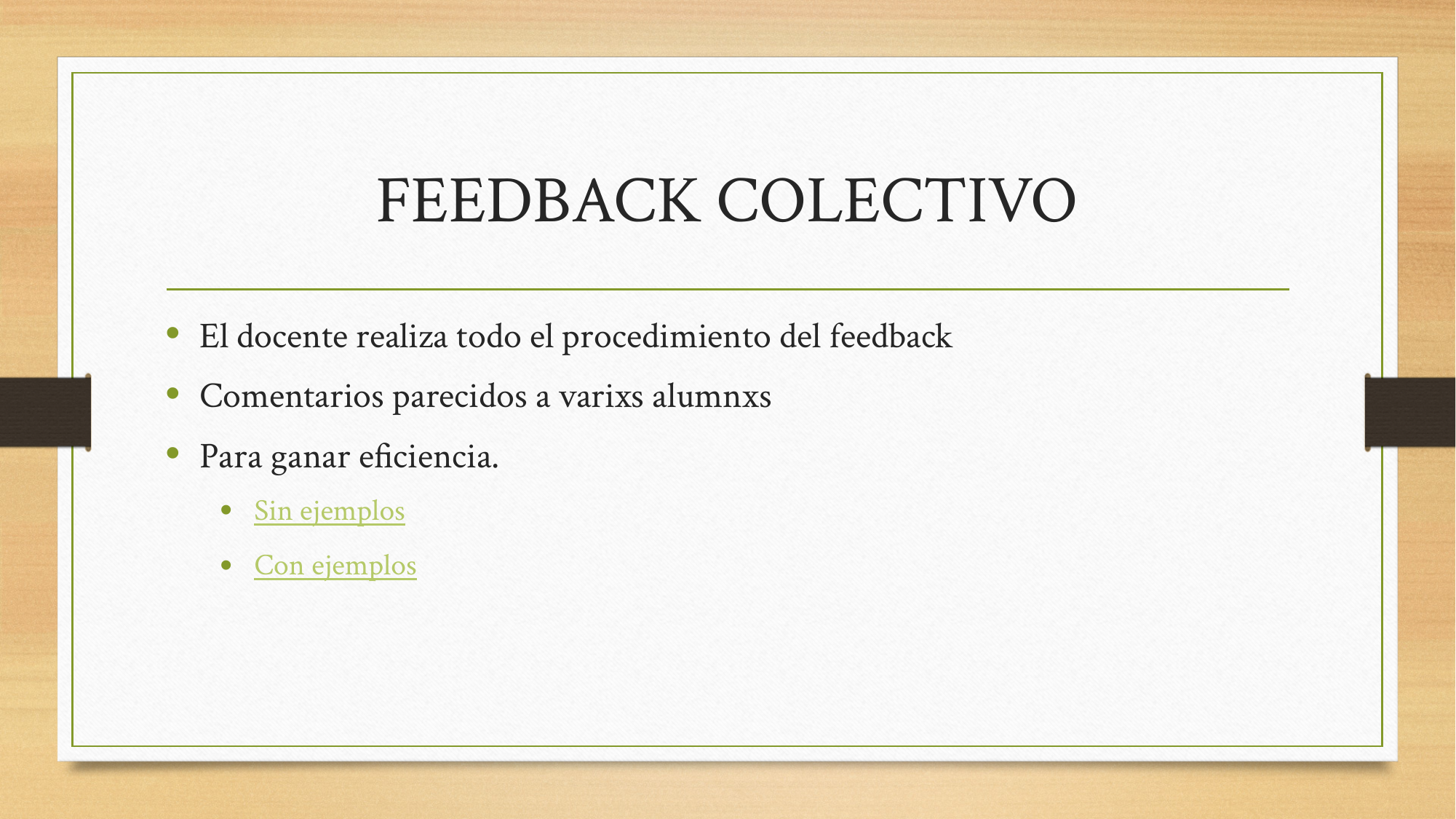

# FEEDBACK COLECTIVO
El docente realiza todo el procedimiento del feedback
Comentarios parecidos a varixs alumnxs
Para ganar eficiencia.
Sin ejemplos
Con ejemplos